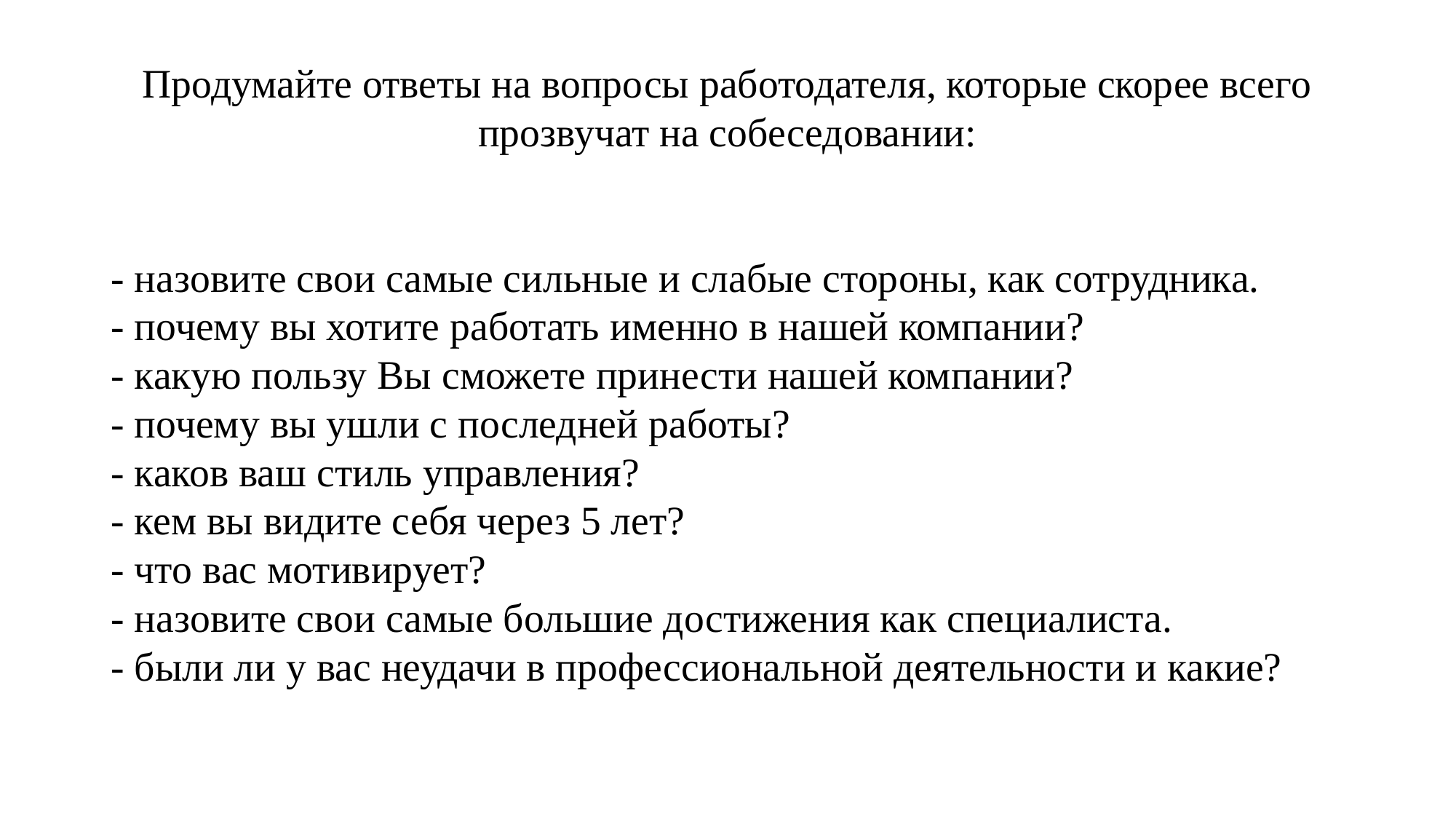

Продумайте ответы на вопросы работодателя, которые скорее всего прозвучат на собеседовании:
- назовите свои самые сильные и слабые стороны, как сотрудника.
- почему вы хотите работать именно в нашей компании?
- какую пользу Вы сможете принести нашей компании?
- почему вы ушли с последней работы?
- каков ваш стиль управления?
- кем вы видите себя через 5 лет?
- что вас мотивирует?
- назовите свои самые большие достижения как специалиста.
- были ли у вас неудачи в профессиональной деятельности и какие?